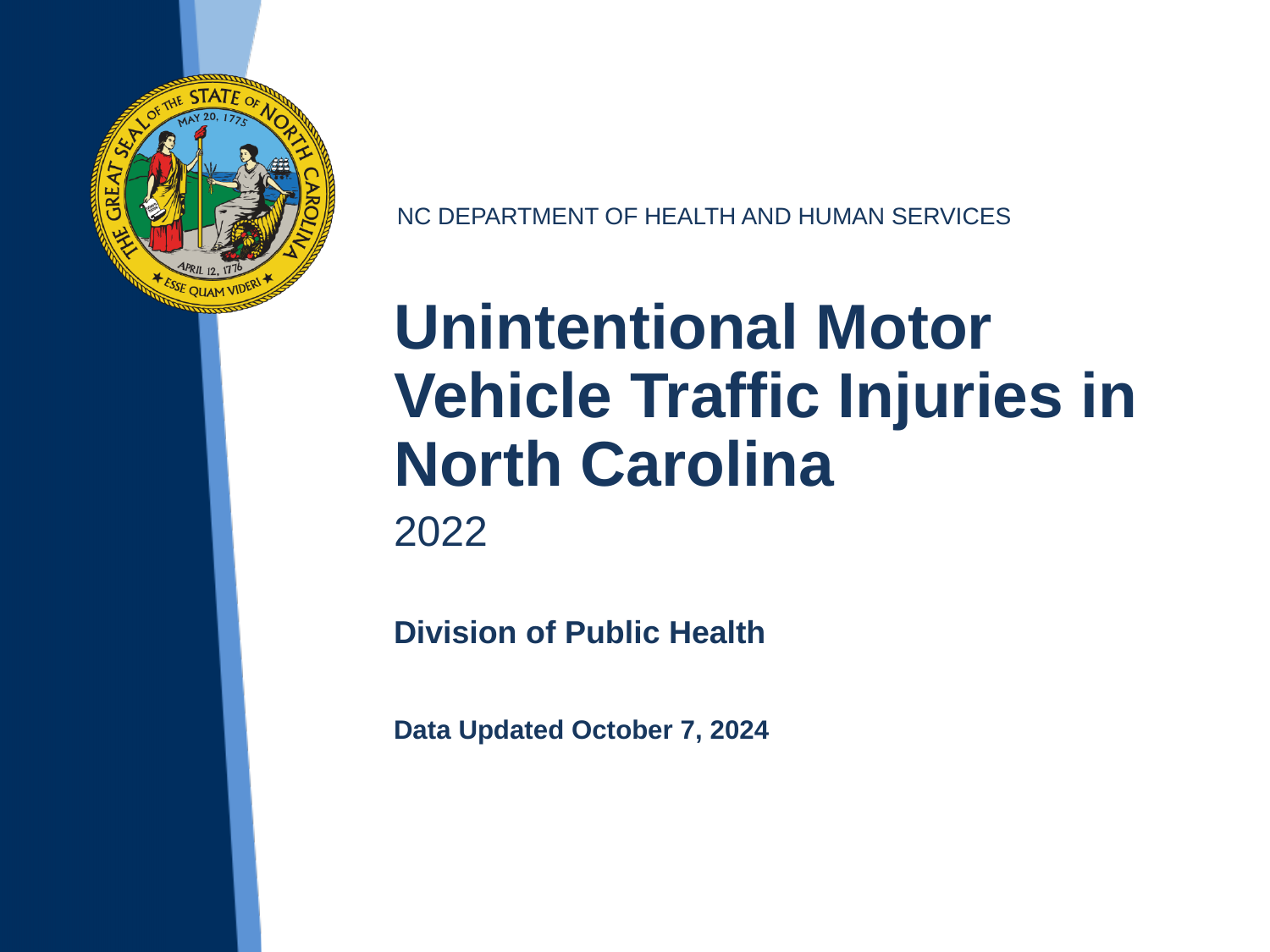

Unintentional Motor Vehicle Traffic Injuries in North Carolina
2022
Division of Public Health
Data Updated October 7, 2024